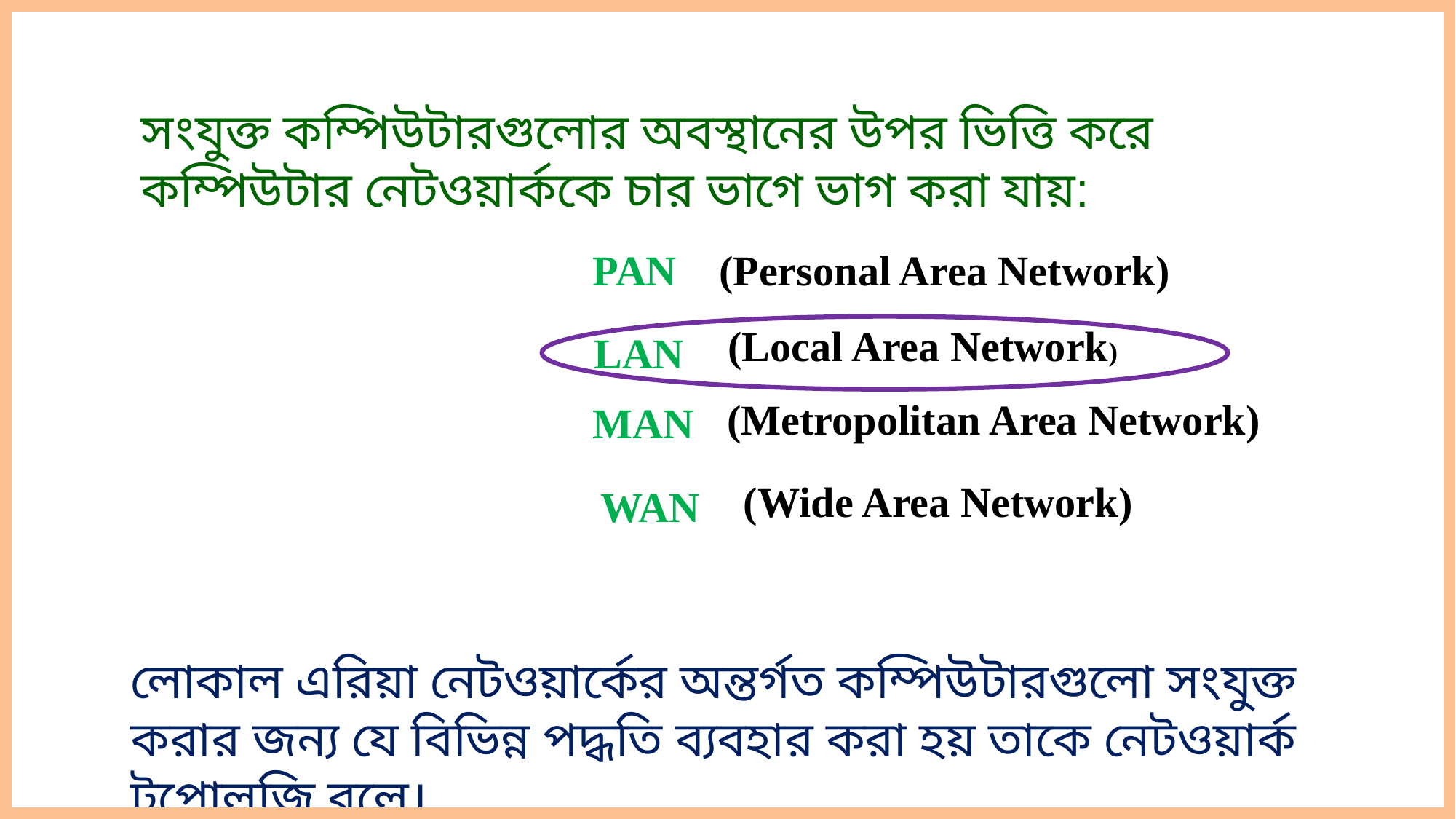

সংযুক্ত কম্পিউটারগুলোর অবস্থানের উপর ভিত্তি করে কম্পিউটার নেটওয়ার্ককে চার ভাগে ভাগ করা যায়:
PAN
 (Personal Area Network)
(Local Area Network)

LAN
(Metropolitan Area Network)
 MAN
(Wide Area Network)
WAN
লোকাল এরিয়া নেটওয়ার্কের অন্তর্গত কম্পিউটারগুলো সংযুক্ত করার জন্য যে বিভিন্ন পদ্ধতি ব্যবহার করা হয় তাকে নেটওয়ার্ক টপোলজি বলে।